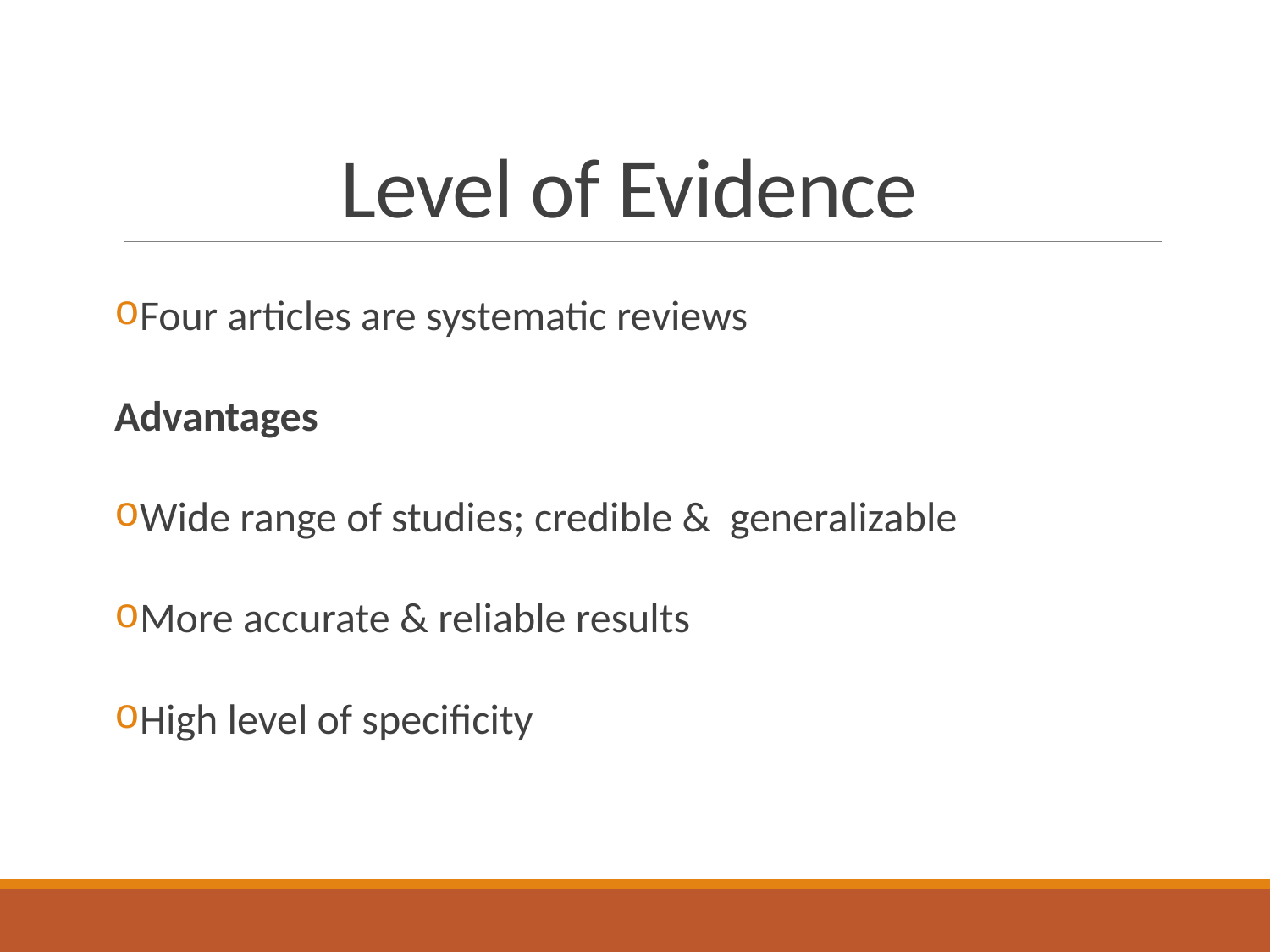

# Level of Evidence
Four articles are systematic reviews
Advantages
Wide range of studies; credible &  generalizable
More accurate & reliable results
High level of specificity